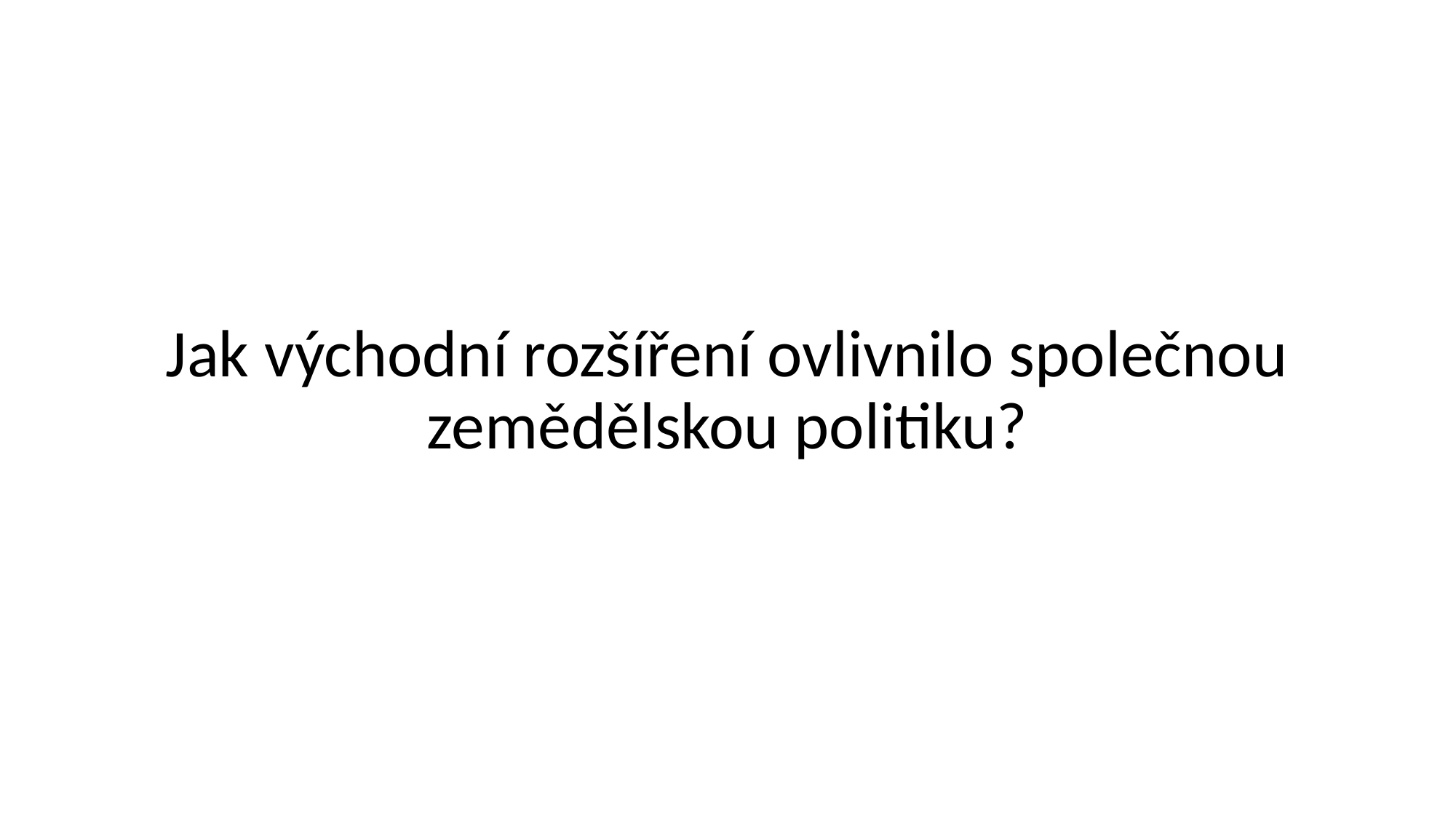

# Jak východní rozšíření ovlivnilo společnou zemědělskou politiku?